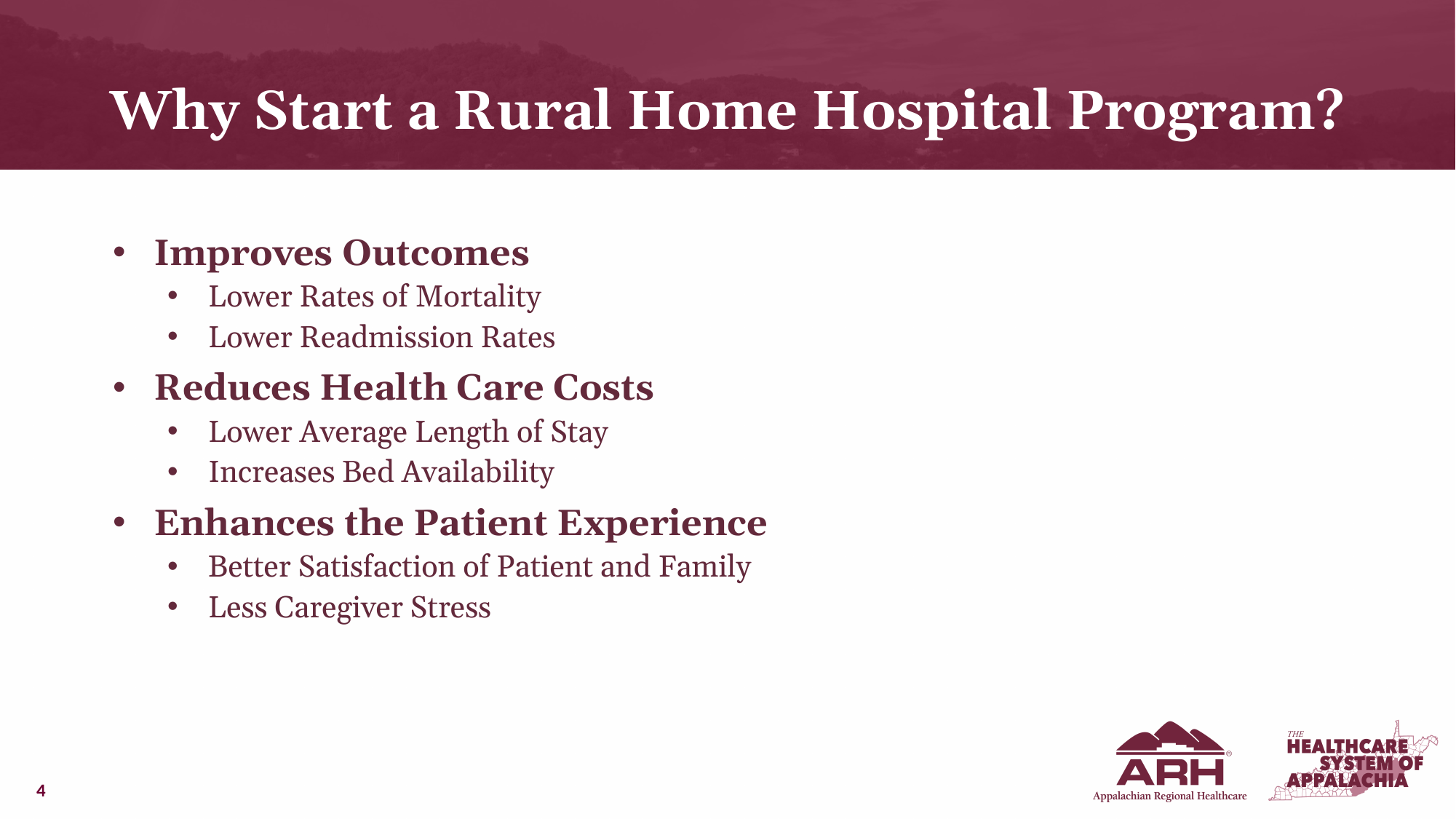

# Why Start a Rural Home Hospital Program?
Improves Outcomes
Lower Rates of Mortality
Lower Readmission Rates
Reduces Health Care Costs
Lower Average Length of Stay
Increases Bed Availability
Enhances the Patient Experience
Better Satisfaction of Patient and Family
Less Caregiver Stress
4